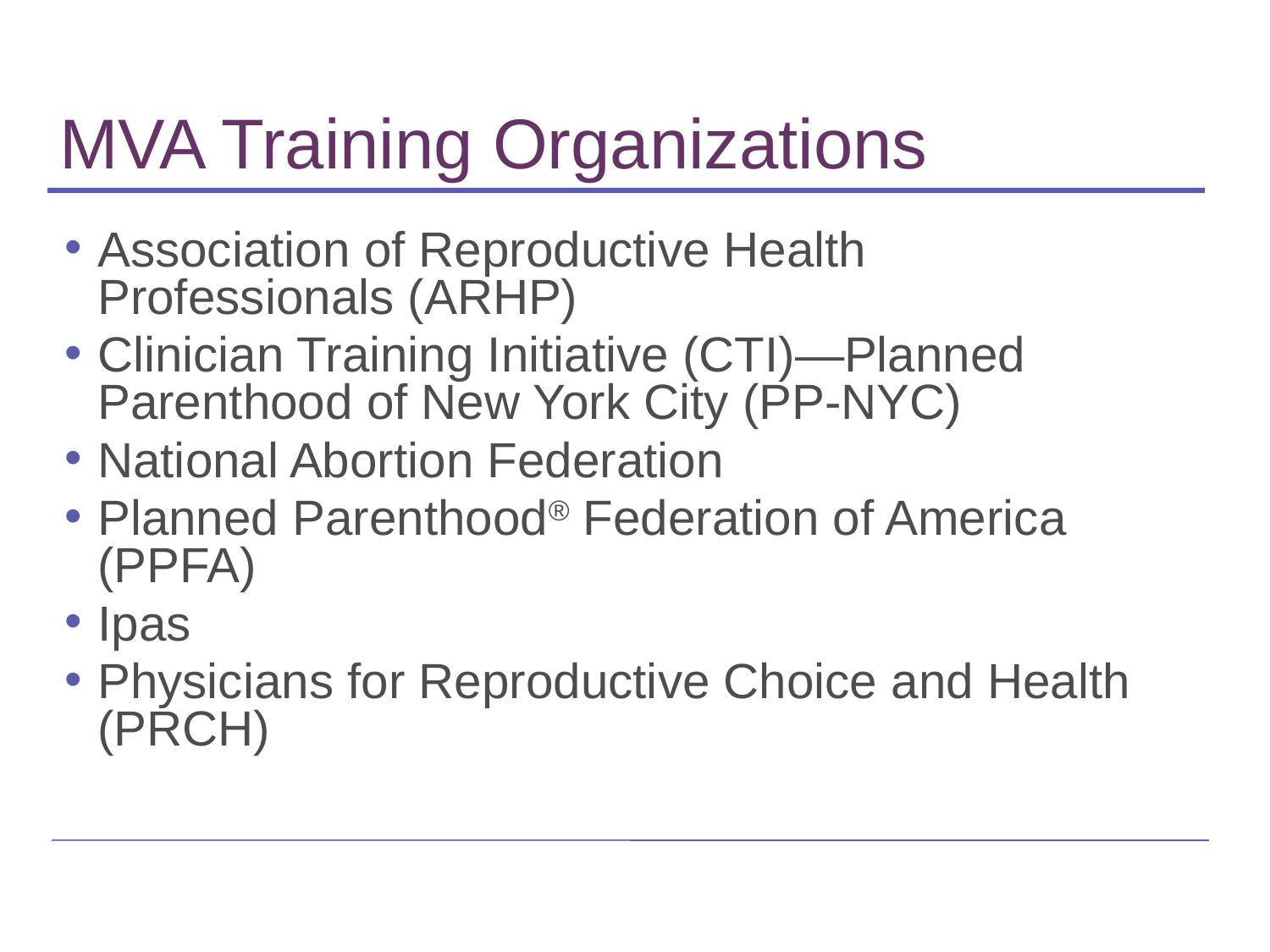

# MVA Training Organizations
Association of Reproductive Health Professionals (ARHP)
Clinician Training Initiative (CTI)—Planned Parenthood of New York City (PP-NYC)
National Abortion Federation
Planned Parenthood® Federation of America (PPFA)
Ipas
Physicians for Reproductive Choice and Health (PRCH)